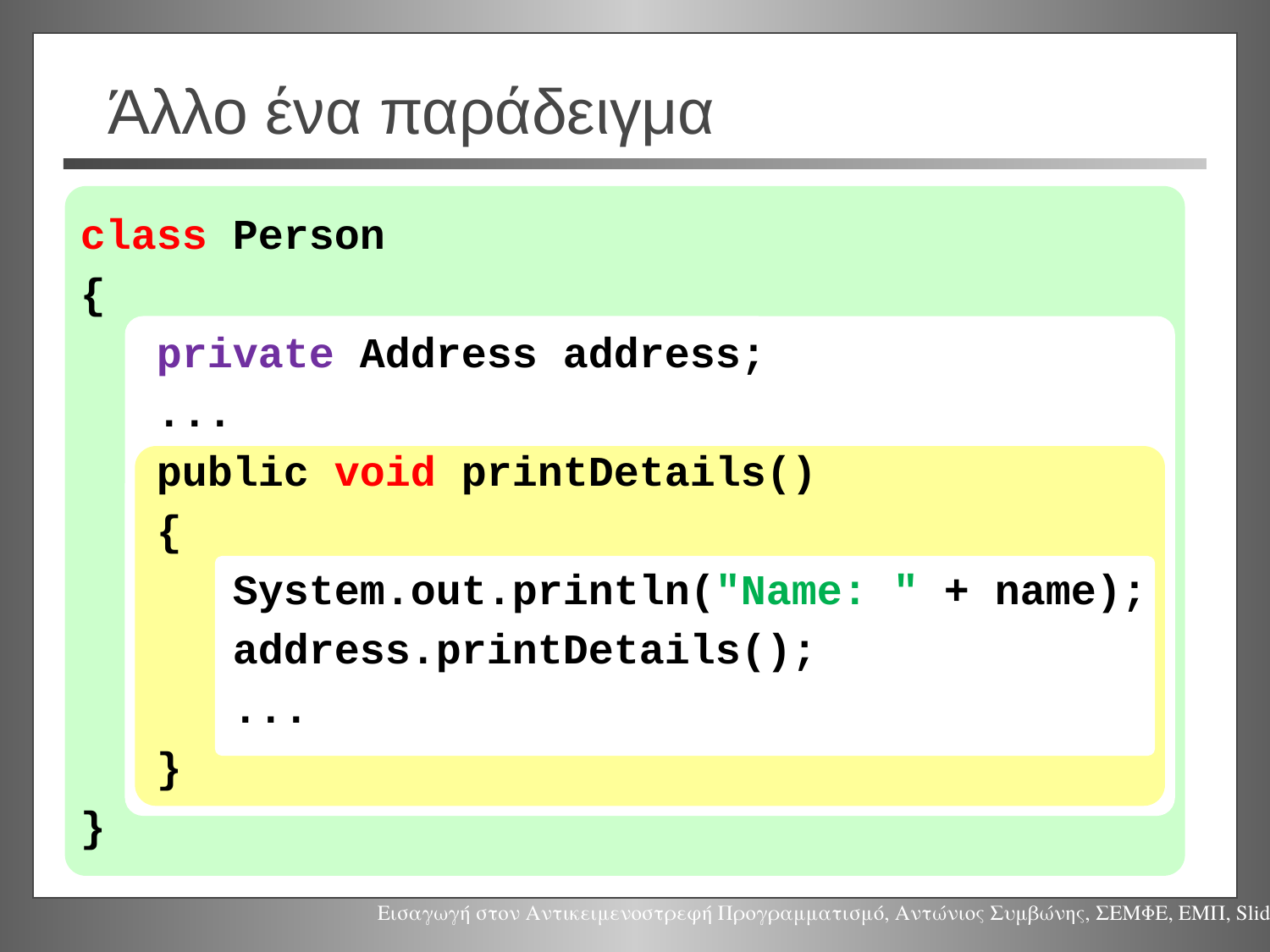

# Άλλο ένα παράδειγμα

class Person
{
   private Address address;
   ...
   public void printDetails()
   {
      System.out.println("Name: " + name);
      address.printDetails();
      ...
   }
}